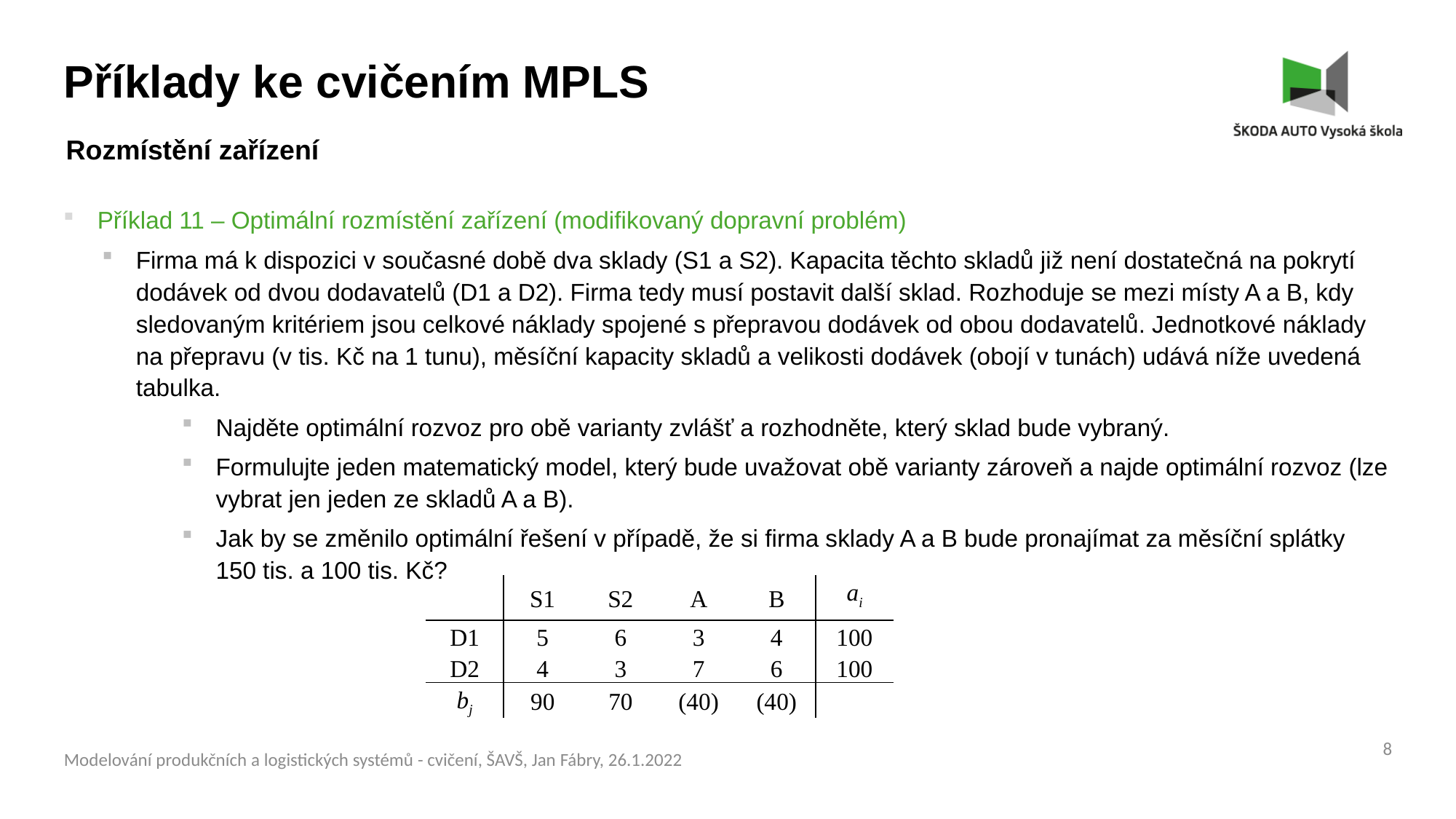

Příklady ke cvičením MPLS
Rozmístění zařízení
Příklad 11 – Optimální rozmístění zařízení (modifikovaný dopravní problém)
Firma má k dispozici v současné době dva sklady (S1 a S2). Kapacita těchto skladů již není dostatečná na pokrytí dodávek od dvou dodavatelů (D1 a D2). Firma tedy musí postavit další sklad. Rozhoduje se mezi místy A a B, kdy sledovaným kritériem jsou celkové náklady spojené s přepravou dodávek od obou dodavatelů. Jednotkové náklady na přepravu (v tis. Kč na 1 tunu), měsíční kapacity skladů a velikosti dodávek (obojí v tunách) udává níže uvedená tabulka.
Najděte optimální rozvoz pro obě varianty zvlášť a rozhodněte, který sklad bude vybraný.
Formulujte jeden matematický model, který bude uvažovat obě varianty zároveň a najde optimální rozvoz (lze vybrat jen jeden ze skladů A a B).
Jak by se změnilo optimální řešení v případě, že si firma sklady A a B bude pronajímat za měsíční splátky
150 tis. a 100 tis. Kč?

|  | S1 | S2 | A | B | ai |
| --- | --- | --- | --- | --- | --- |
| D1 | 5 | 6 | 3 | 4 | 100 |
| D2 | 4 | 3 | 7 | 6 | 100 |
| bj | 90 | 70 | (40) | (40) |  |
8
Modelování produkčních a logistických systémů - cvičení, ŠAVŠ, Jan Fábry, 26.1.2022